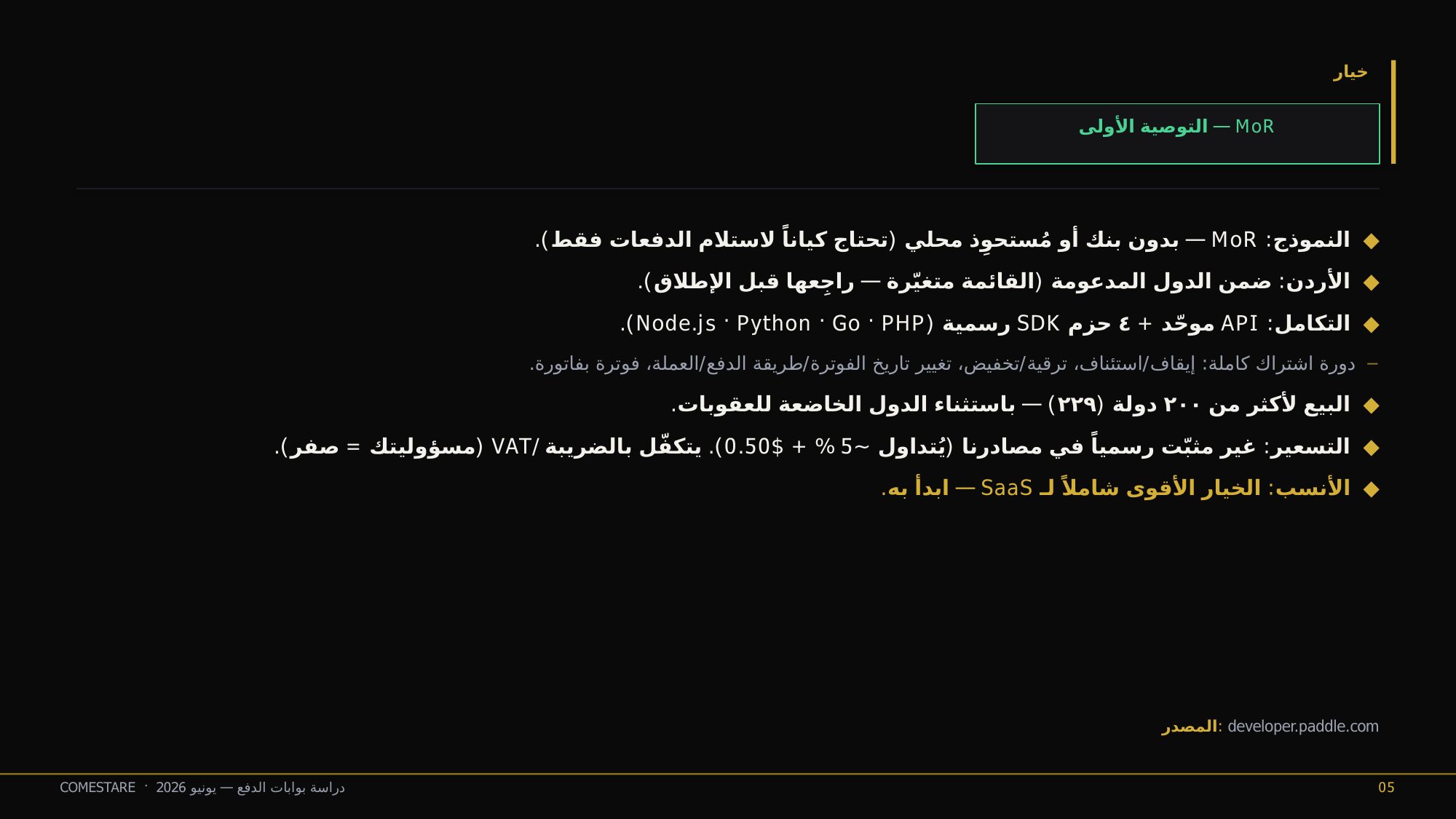

خيار

Paddle

MoR — التوصية الأولى

◆  النموذج: MoR — بدون بنك أو مُستحوِذ محلي (تحتاج كياناً لاستلام الدفعات فقط).
◆  الأردن: ضمن الدول المدعومة (القائمة متغيّرة — راجِعها قبل الإطلاق).
◆  التكامل: API موحّد + ٤ حزم SDK رسمية (Node.js · Python · Go · PHP).
–  دورة اشتراك كاملة: إيقاف/استئناف، ترقية/تخفيض، تغيير تاريخ الفوترة/طريقة الدفع/العملة، فوترة بفاتورة.
◆  البيع لأكثر من ٢٠٠ دولة (٢٢٩) — باستثناء الدول الخاضعة للعقوبات.
◆  التسعير: غير مثبّت رسمياً في مصادرنا (يُتداول ~5% + $0.50). يتكفّل بالضريبة/VAT (مسؤوليتك = صفر).
◆  الأنسب: الخيار الأقوى شاملاً لـ SaaS — ابدأ به.
المصدر: developer.paddle.com

COMESTARE  ·  دراسة بوابات الدفع — يونيو 2026
05